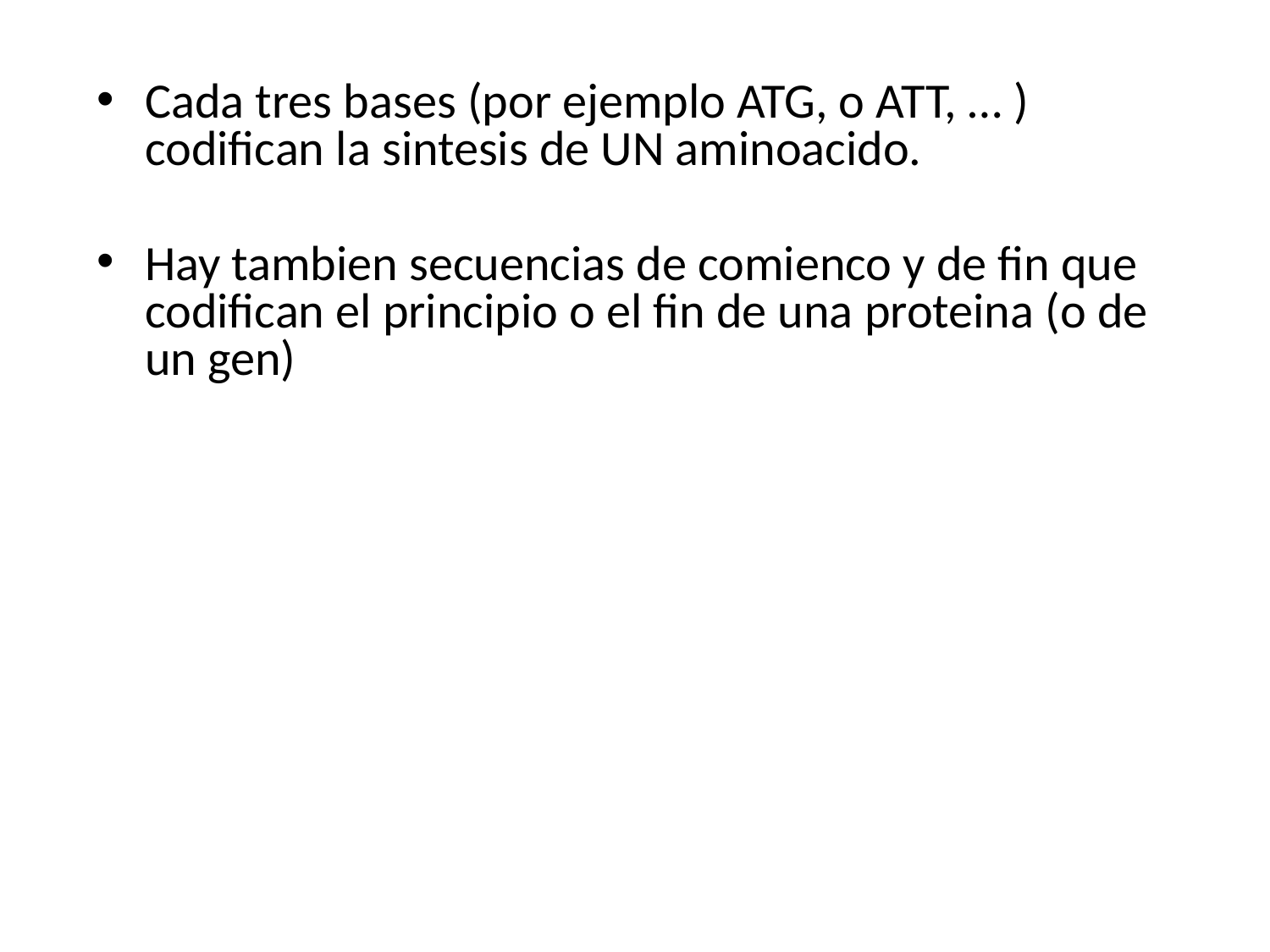

Cada tres bases (por ejemplo ATG, o ATT, … ) codifican la sintesis de UN aminoacido.

Hay tambien secuencias de comienco y de fin que codifican el principio o el fin de una proteina (o de un gen)